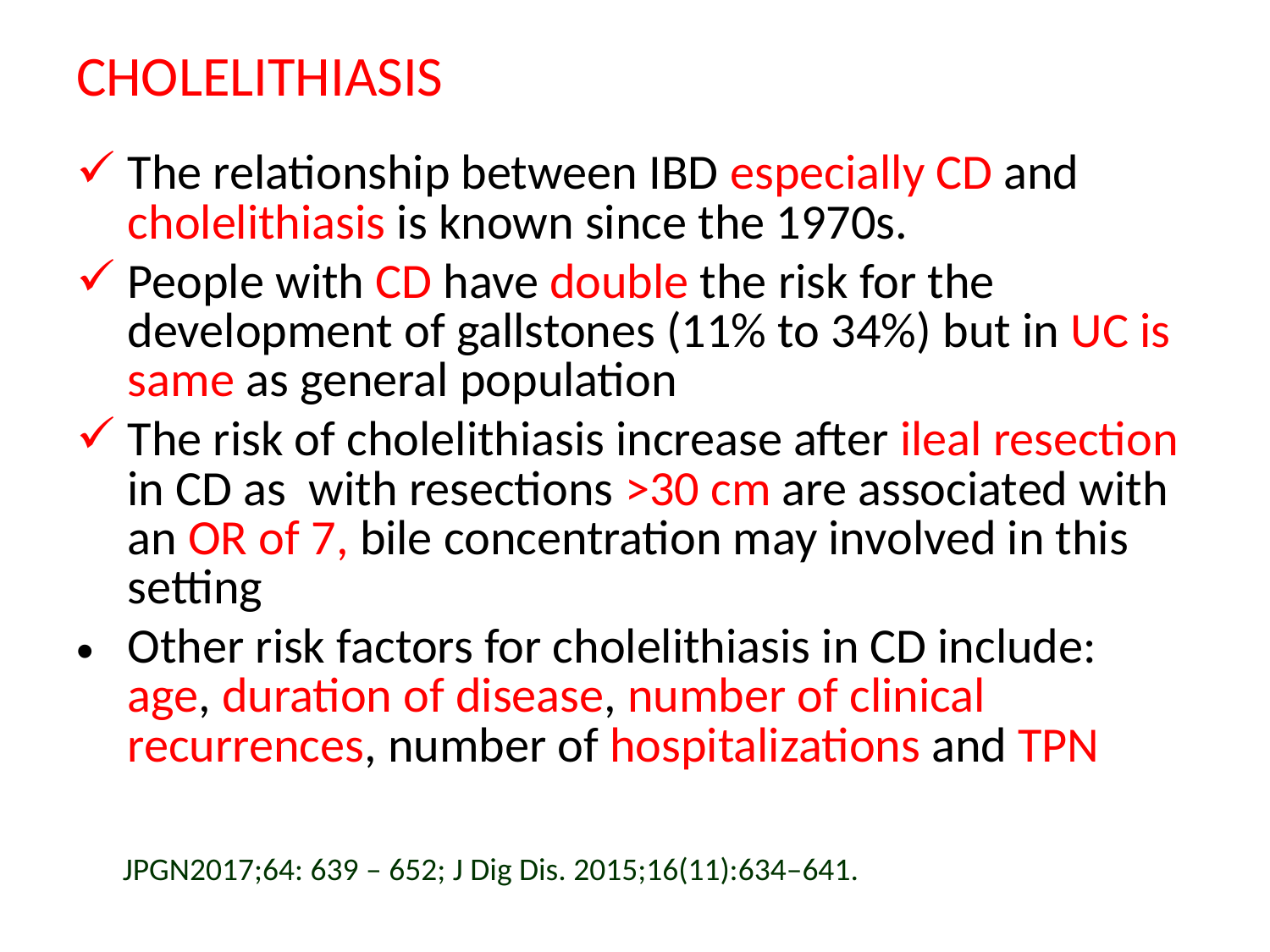

# CHOLELITHIASIS
The relationship between IBD especially CD and cholelithiasis is known since the 1970s.
People with CD have double the risk for the development of gallstones (11% to 34%) but in UC is same as general population
The risk of cholelithiasis increase after ileal resection in CD as  with resections >30 cm are associated with an OR of 7, bile concentration may involved in this setting
Other risk factors for cholelithiasis in CD include:  age, duration of disease, number of clinical recurrences, number of hospitalizations and TPN

JPGN2017;64: 639 – 652; J Dig Dis. 2015;16(11):634–641.